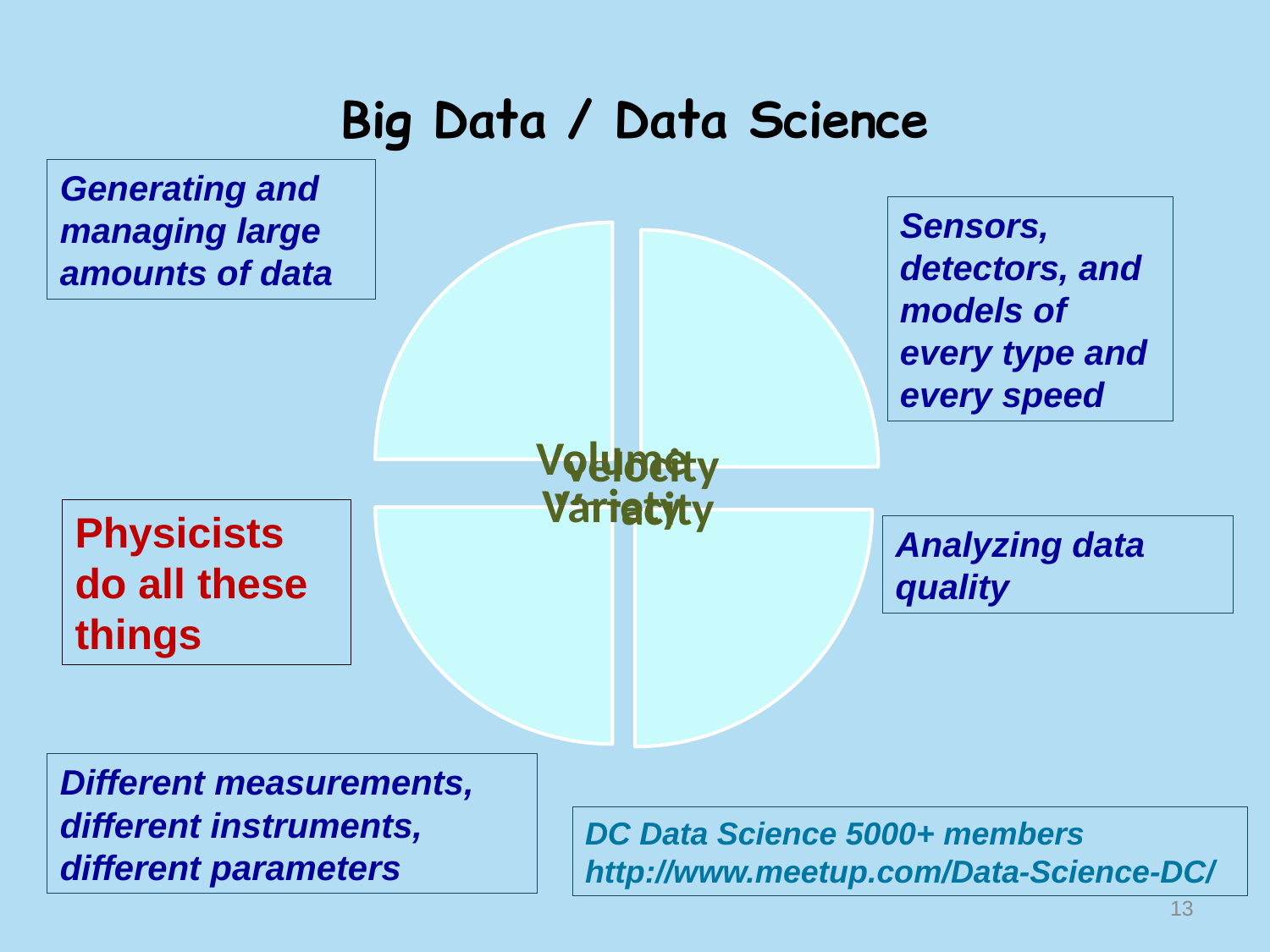

# Big Data / Data Science
Generating and managing large amounts of data
Velocity
Veracity
Variety
Volume
Sensors, detectors, and models of every type and every speed
Physicists do all these things
Analyzing data quality
Different measurements, different instruments, different parameters
DC Data Science 5000+ members http://www.meetup.com/Data-Science-DC/
13